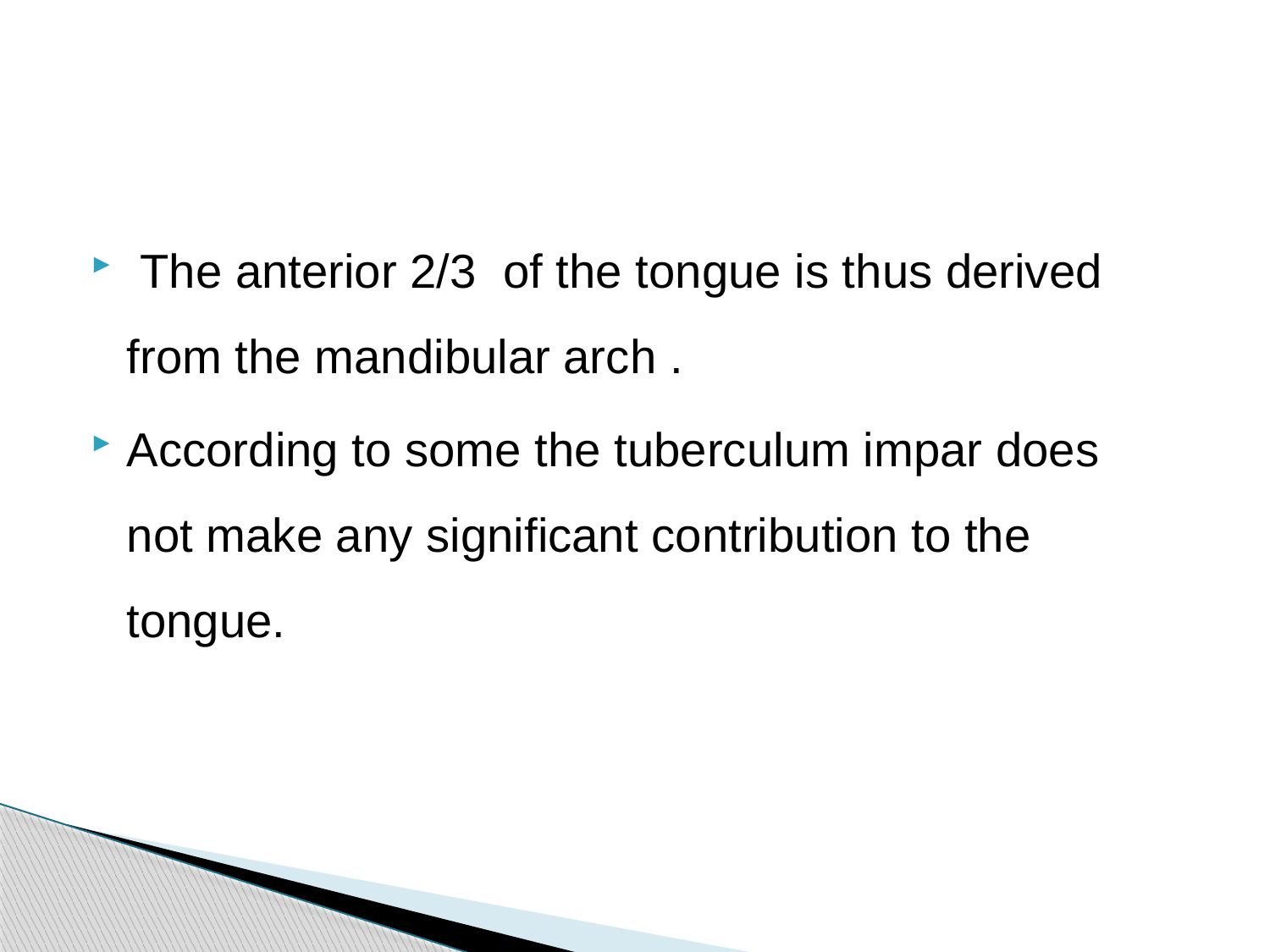

The anterior 2/3  of the tongue is thus derived from the mandibular arch .
According to some the tuberculum impar does not make any significant contribution to the tongue.